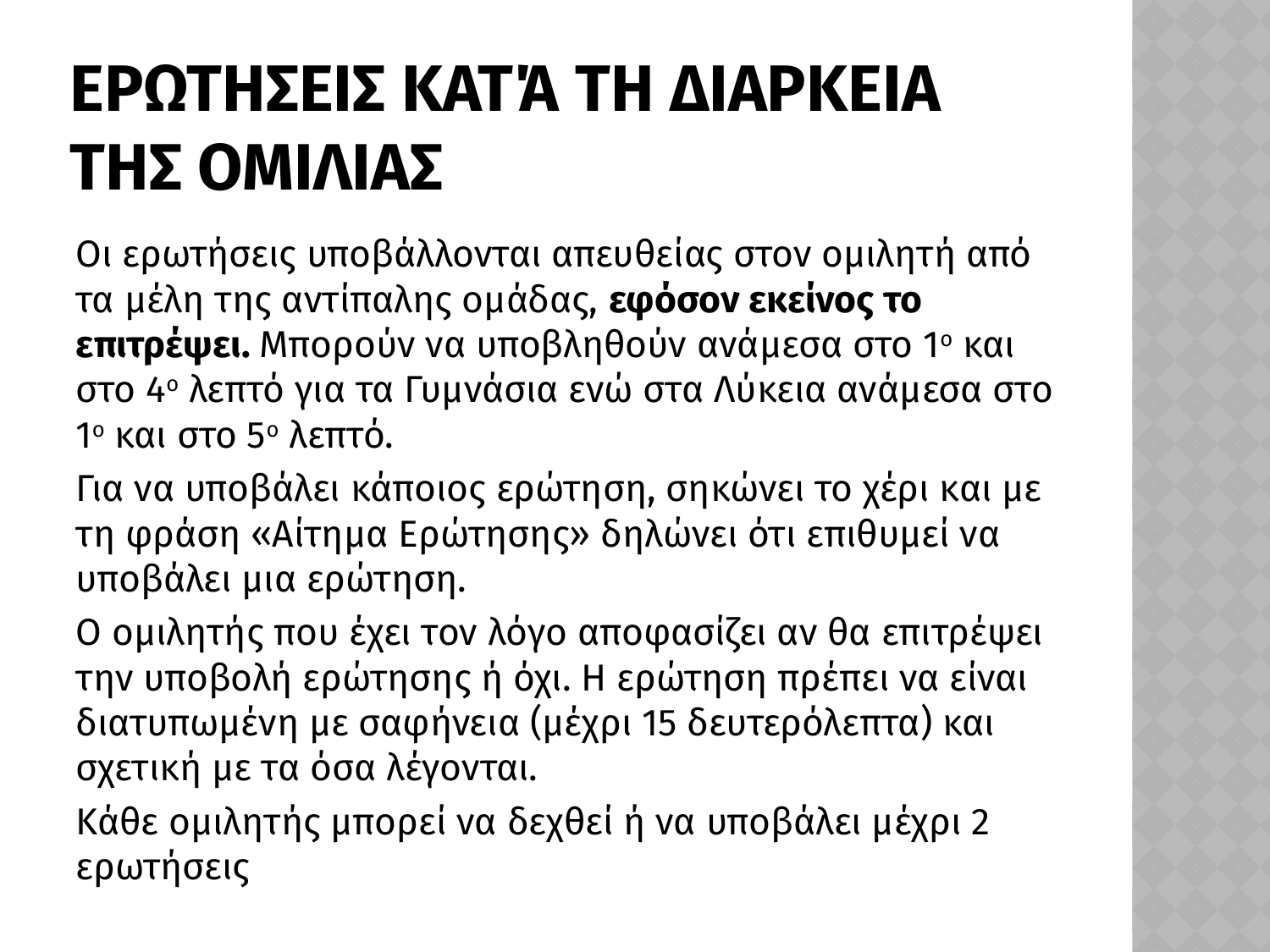

# Ερωτησεισ κατά τη διαρκεια της ομιλιασ
Οι ερωτήσεις υποβάλλονται απευθείας στον ομιλητή από τα μέλη της αντίπαλης ομάδας, εφόσον εκείνος το επιτρέψει. Μπορούν να υποβληθούν ανάμεσα στο 1ο και στο 4ο λεπτό για τα Γυμνάσια ενώ στα Λύκεια ανάμεσα στο 1ο και στο 5ο λεπτό.
Για να υποβάλει κάποιος ερώτηση, σηκώνει το χέρι και με τη φράση «Αίτημα Ερώτησης» δηλώνει ότι επιθυμεί να υποβάλει μια ερώτηση.
Ο ομιλητής που έχει τον λόγο αποφασίζει αν θα επιτρέψει την υποβολή ερώτησης ή όχι. Η ερώτηση πρέπει να είναι διατυπωμένη με σαφήνεια (μέχρι 15 δευτερόλεπτα) και σχετική με τα όσα λέγονται.
Κάθε ομιλητής μπορεί να δεχθεί ή να υποβάλει μέχρι 2 ερωτήσεις